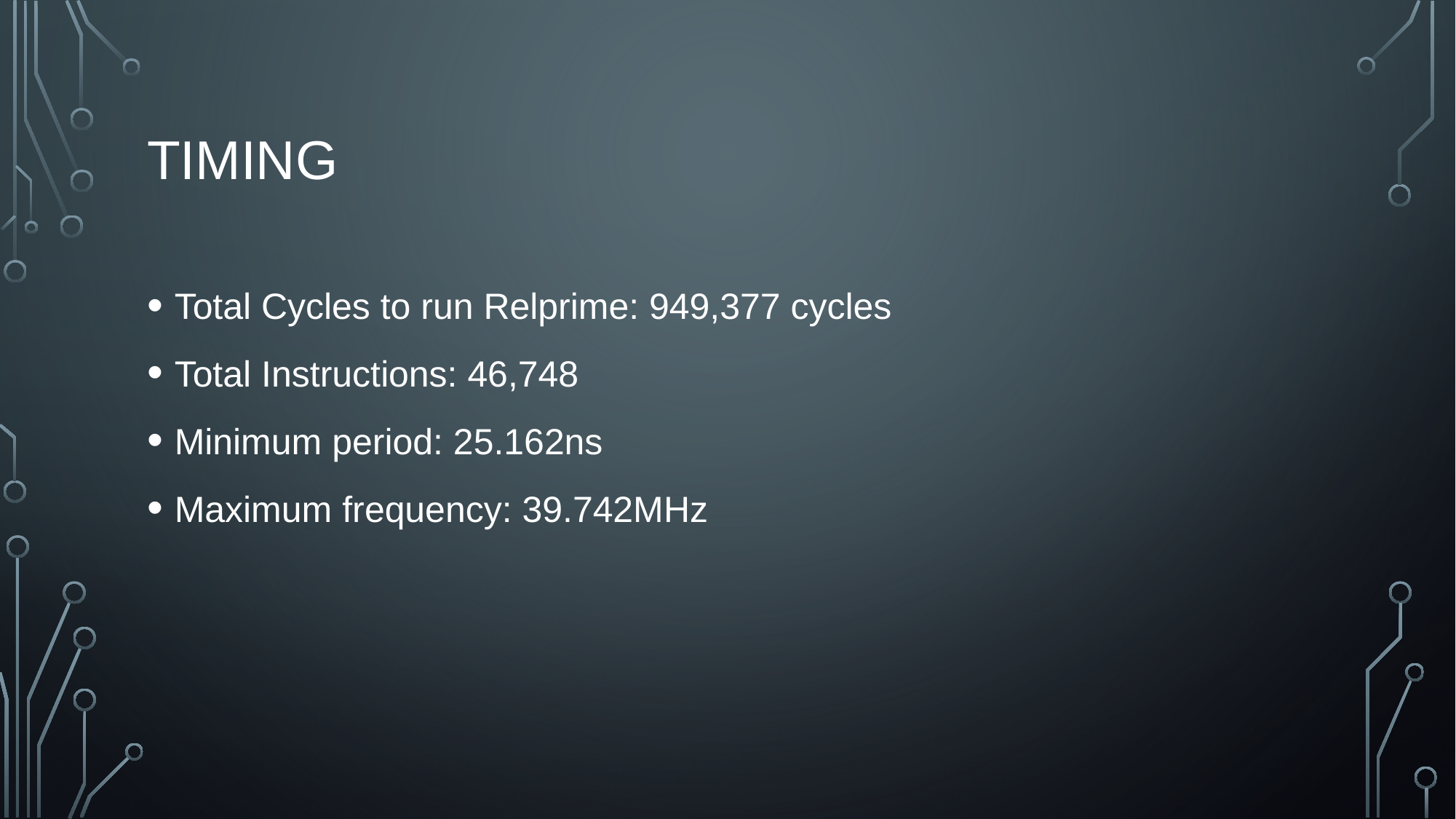

# Timing
Total Cycles to run Relprime: 949,377 cycles
Total Instructions: 46,748
Minimum period: 25.162ns
Maximum frequency: 39.742MHz